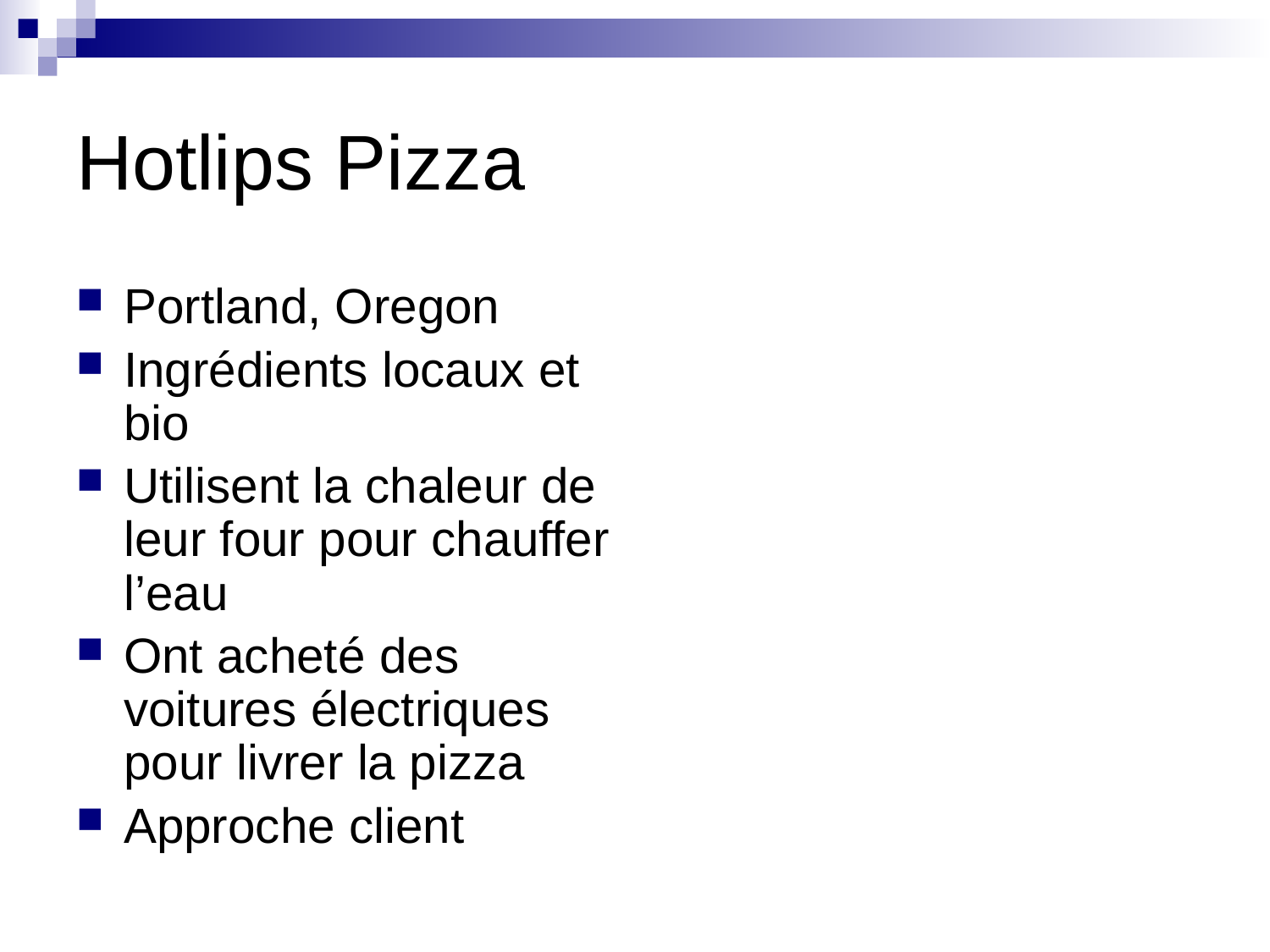

# Hotlips Pizza
Portland, Oregon
Ingrédients locaux et bio
Utilisent la chaleur de leur four pour chauffer l’eau
Ont acheté des voitures électriques pour livrer la pizza
Approche client